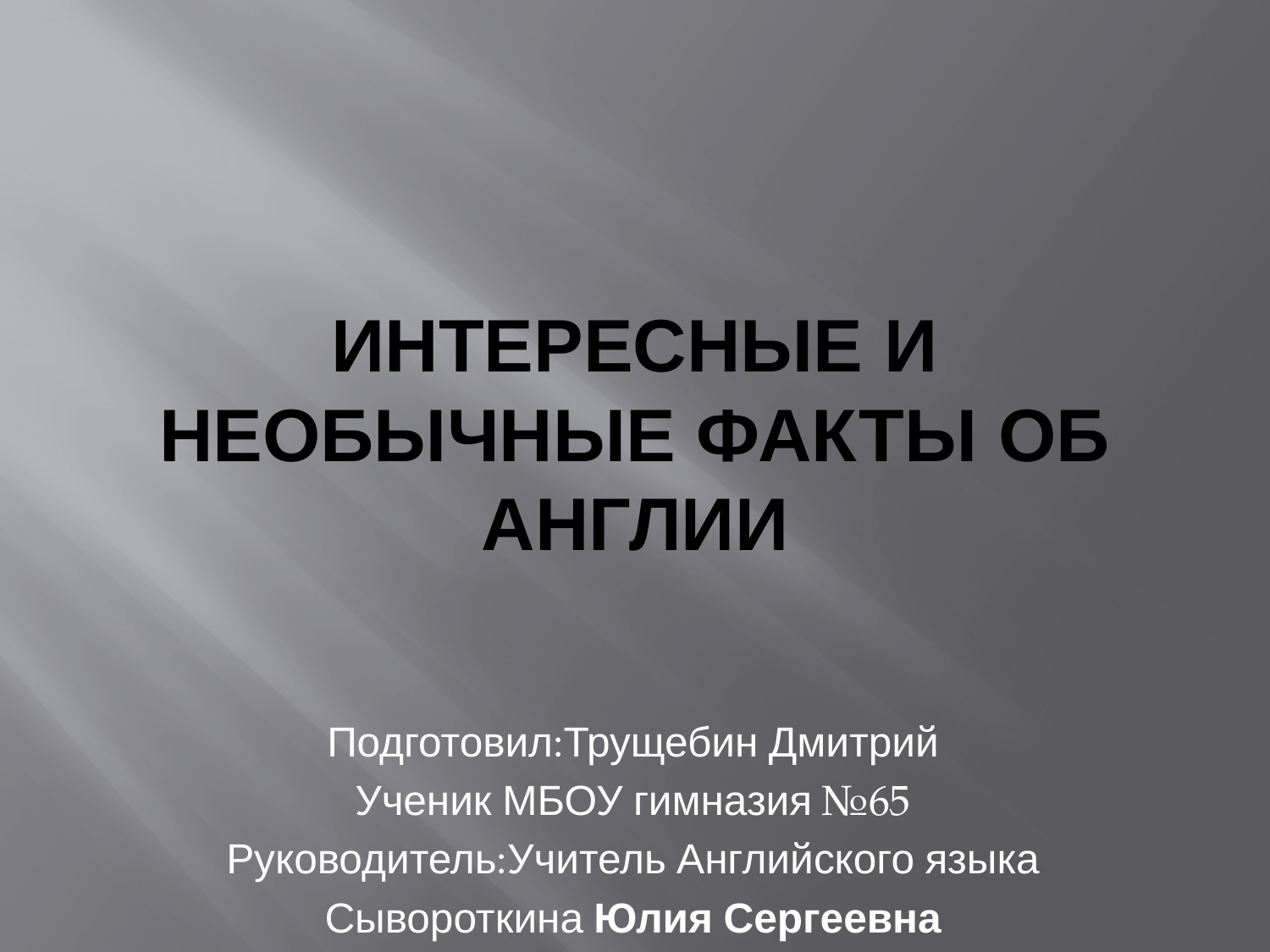

# Интересные и необычные факты об Англии
Подготовил:Трущебин Дмитрий
Ученик МБОУ гимназия №65
Руководитель:Учитель Английского языка
Сывороткина Юлия Сергеевна